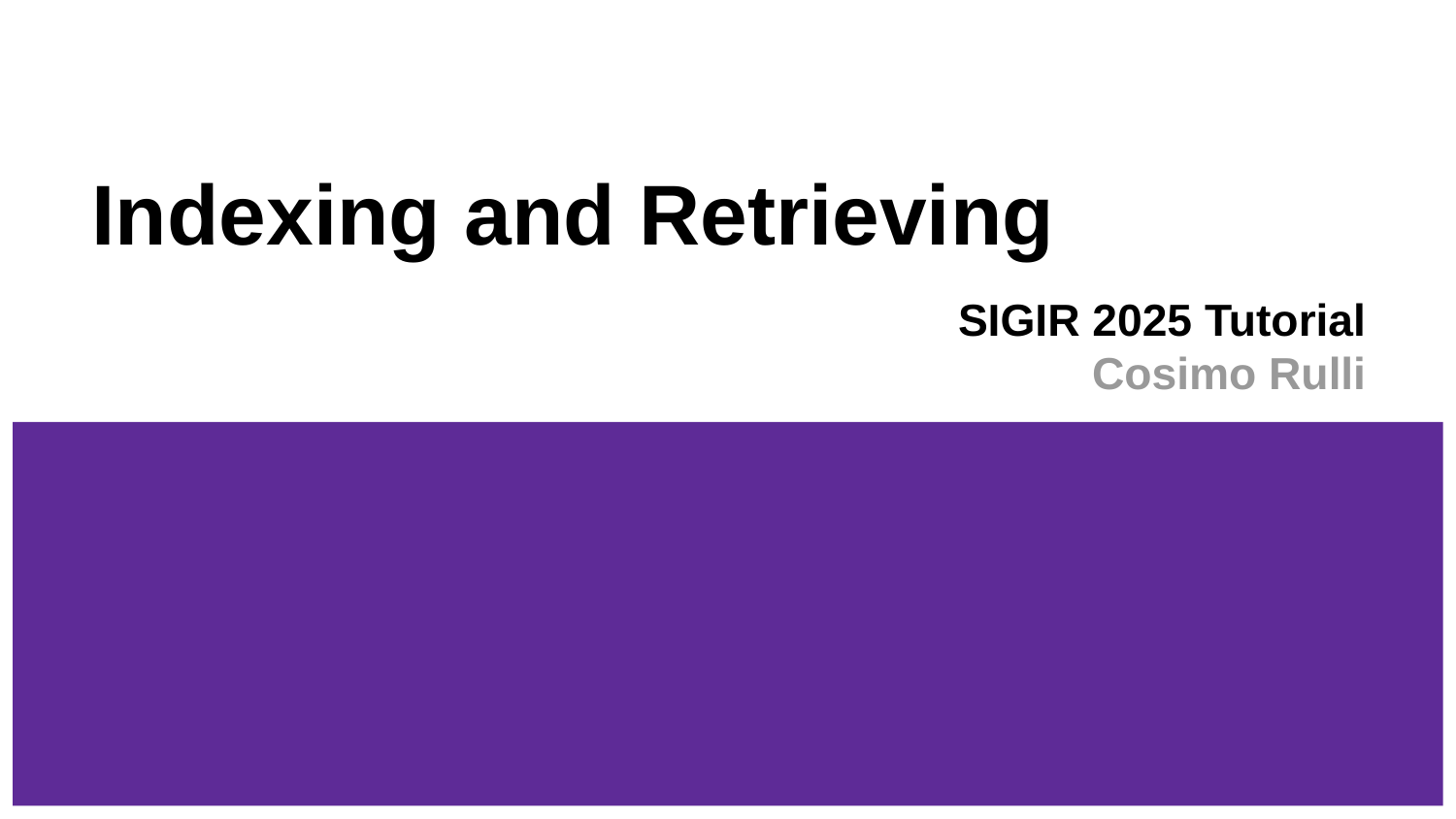

# Indexing and Retrieving
SIGIR 2025 Tutorial
Cosimo Rulli